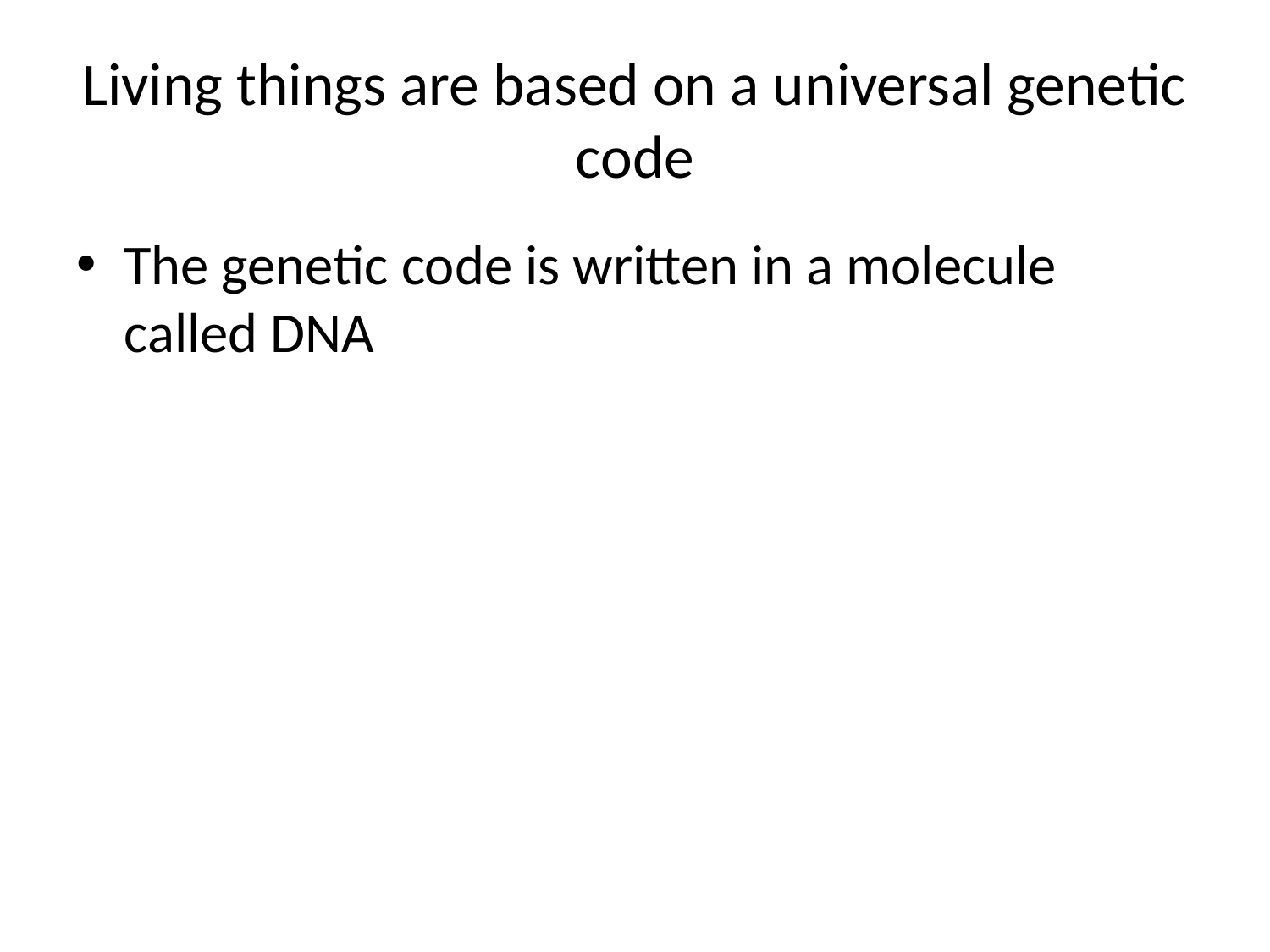

# Living things are based on a universal genetic code
The genetic code is written in a molecule called DNA